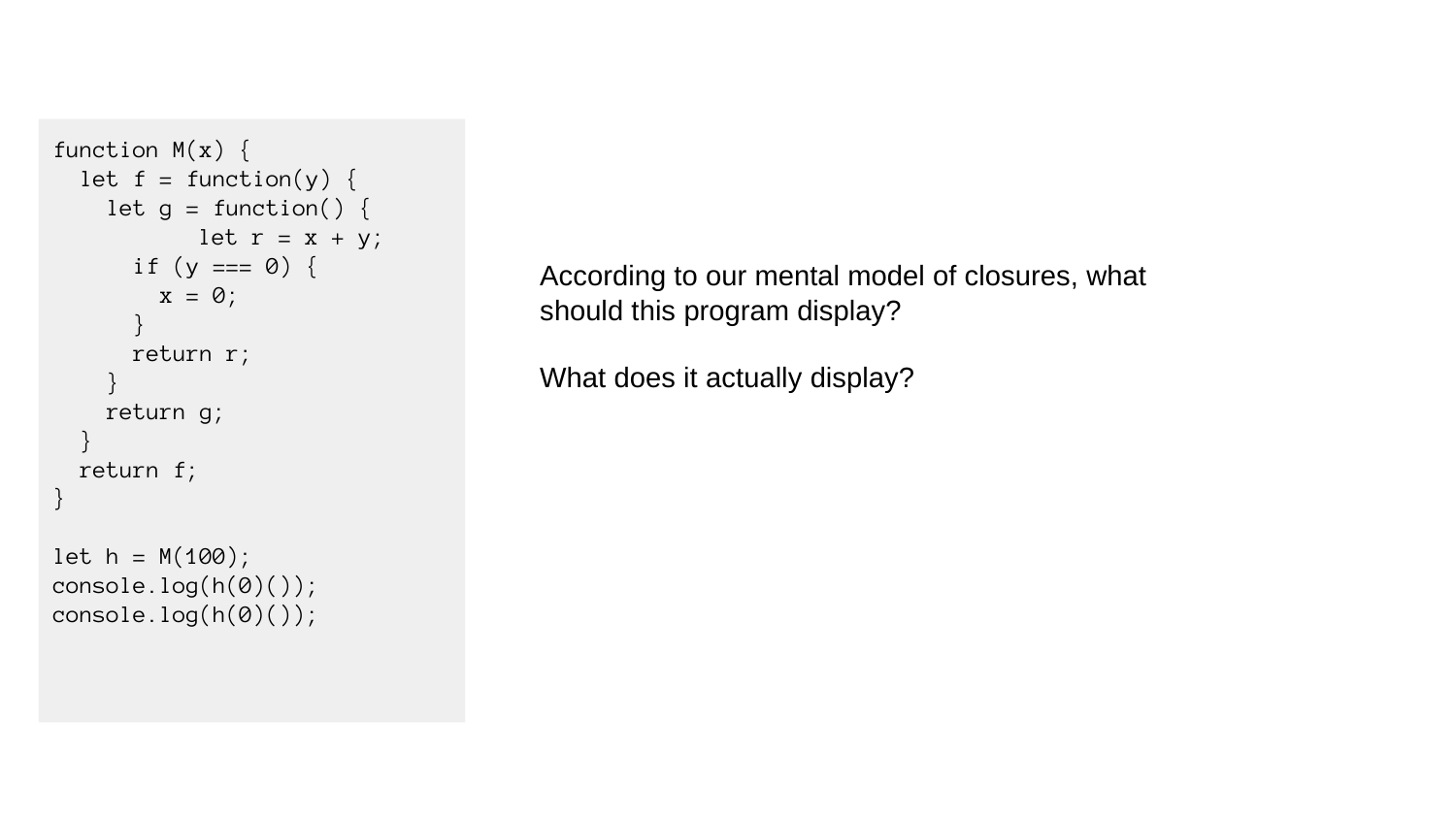

function M(x) {
  let f = function(y) {
    let g = function() {
	let r = x + y;
      if (y === 0) {
        x = 0;
      }
      return r;
    }
    return g;
  }
  return f;
}

let h = M(100);
console.log(h(0)());
console.log(h(0)());
According to our mental model of closures, what should this program display?

What does it actually display?